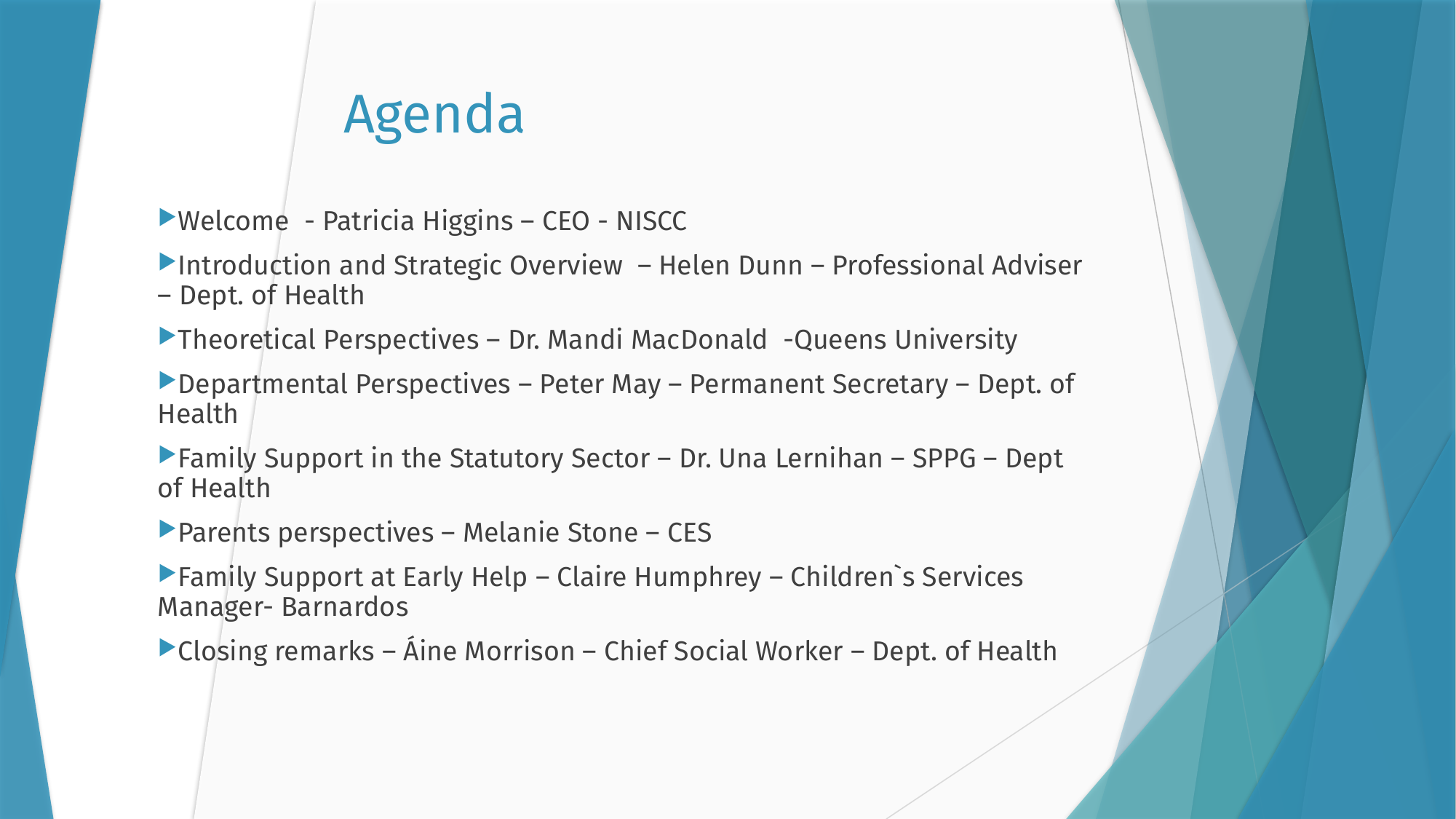

# Agenda
Welcome  - Patricia Higgins – CEO - NISCC
Introduction and Strategic Overview  – Helen Dunn – Professional Adviser – Dept. of Health
Theoretical Perspectives – Dr. Mandi MacDonald  -Queens University
Departmental Perspectives – Peter May – Permanent Secretary – Dept. of Health
Family Support in the Statutory Sector – Dr. Una Lernihan – SPPG – Dept of Health
Parents perspectives – Melanie Stone – CES
Family Support at Early Help – Claire Humphrey – Children`s Services Manager- Barnardos
Closing remarks – Áine Morrison – Chief Social Worker – Dept. of Health